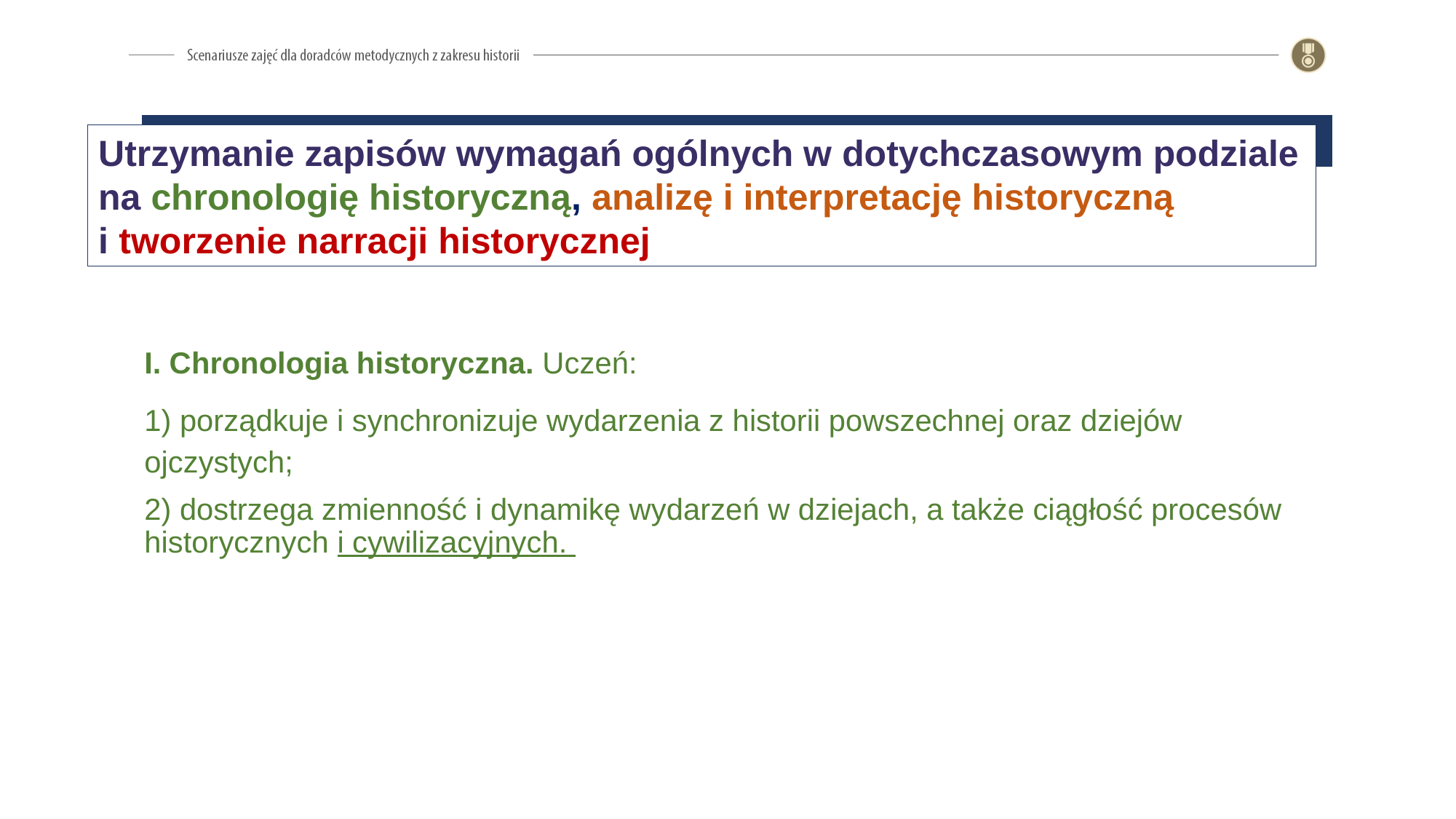

Utrzymanie zapisów wymagań ogólnych w dotychczasowym podziale na chronologię historyczną, analizę i interpretację historyczną
i tworzenie narracji historycznej
I. Chronologia historyczna. Uczeń:
1) porządkuje i synchronizuje wydarzenia z historii powszechnej oraz dziejów ojczystych;
2) dostrzega zmienność i dynamikę wydarzeń w dziejach, a także ciągłość procesów historycznych i cywilizacyjnych.